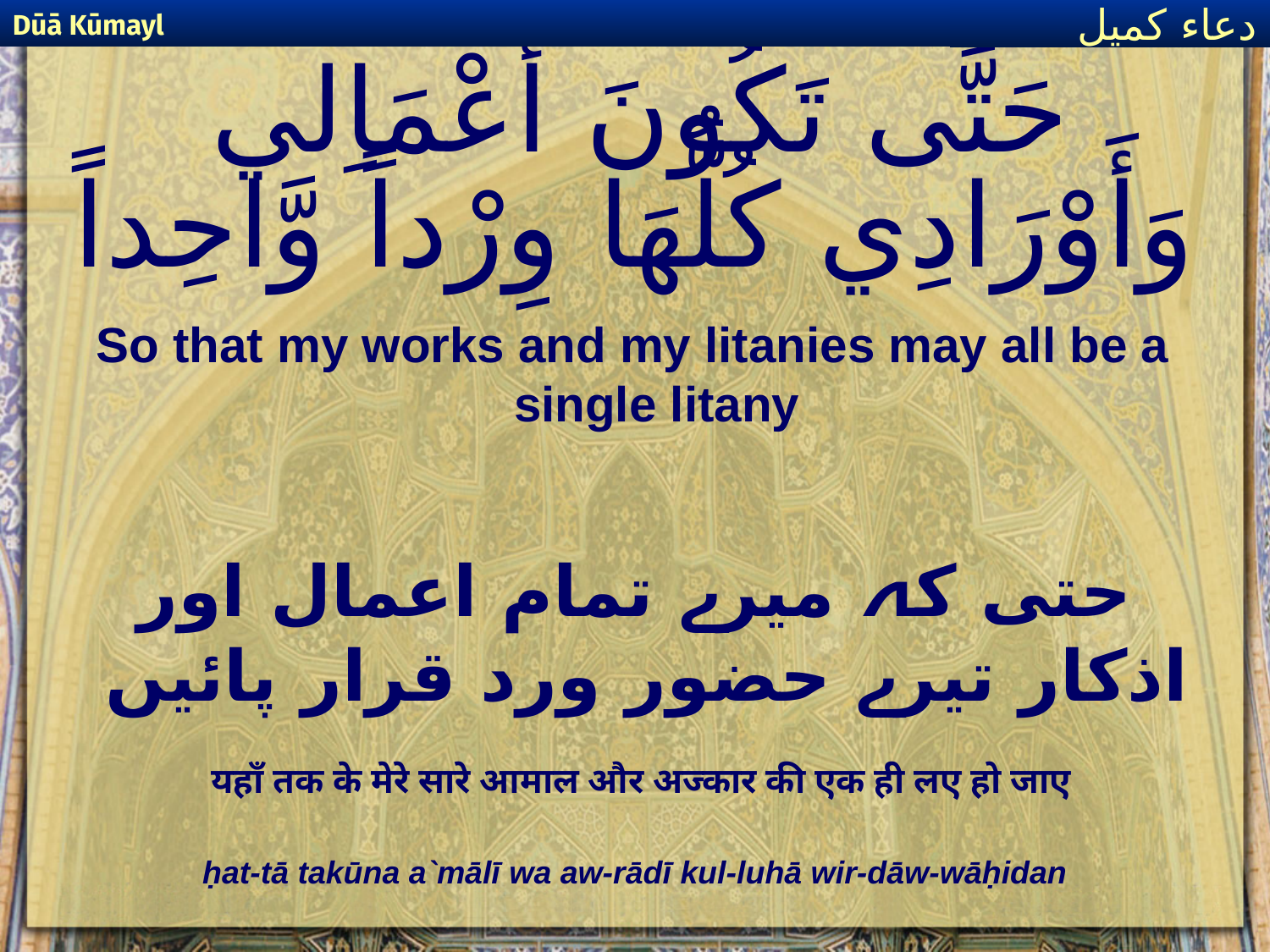

Dūā Kūmayl
دعاء كميل
# حَتَّى تَكُونَ أَعْمَاِلي وَأَوْرَادِي كُلُّهَا وِرْداً وَّاحِداً
So that my works and my litanies may all be a single litany
حتی کہ میرے تمام اعمال اور اذکار تیرے حضور ورد قرار پائیں
यहाँ तक के मेरे सारे आमाल और अज्कार की एक ही लए हो जाए
ḥat-tā takūna a`mālī wa aw-rādī kul-luhā wir-dāw-wāḥidan